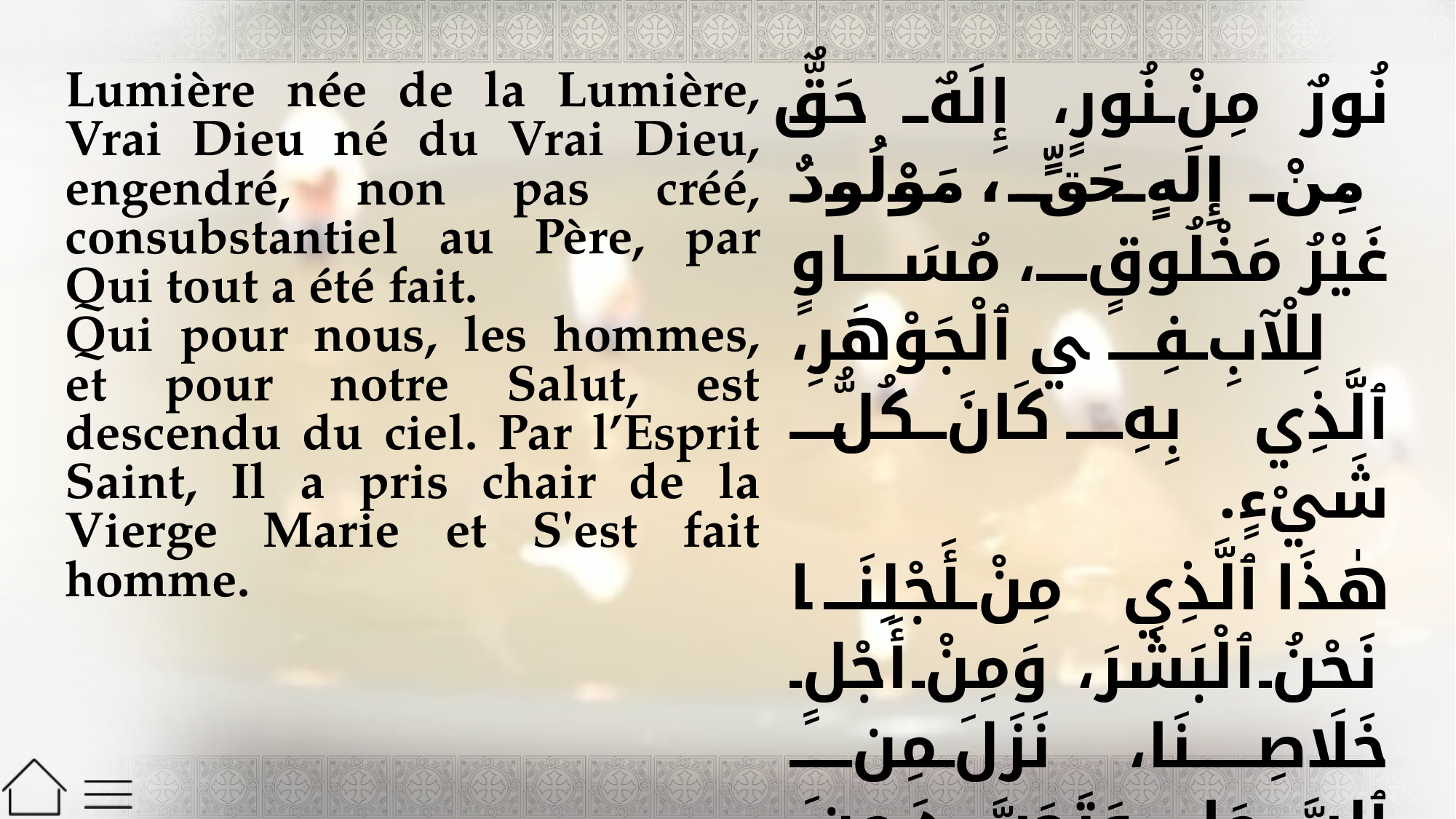

| Lumière née de la Lumière, Vrai Dieu né du Vrai Dieu, engendré, non pas créé, consubstantiel au Père, par Qui tout a été fait. Qui pour nous, les hommes, et pour notre Salut, est descendu du ciel. Par l’Esprit Saint, Il a pris chair de la Vierge Marie et S'est fait homme. | نُورٌ مِنْ نُورٍ، إِلَهٌ حَقٌّ مِنْ إِلَهٍ حَقٍّ، مَوْلُودٌ غَيْرُ مَخْلُوقٍ، مُسَاوٍ لِلْآبِ فِي ٱلْجَوْهَرِ، ٱلَّذِي بِهِ كَانَ كُلُّ شَيْءٍ. هٰذَا ٱلَّذِي مِنْ أَجْلِنَا نَحْنُ ٱلْبَشَرَ، وَمِنْ أَجْلِ خَلَاصِنَا، نَزَلَ مِنَ ٱلسَّمَاءِ، وَتَجَسَّدَ مِنَ ٱلرُّوحِ ٱلْقُدُسِ، وَمِنْ مَرْيَمَ ٱلْعَذْرَاءِ، وَتَأَنَّسَ. |
| --- | --- |